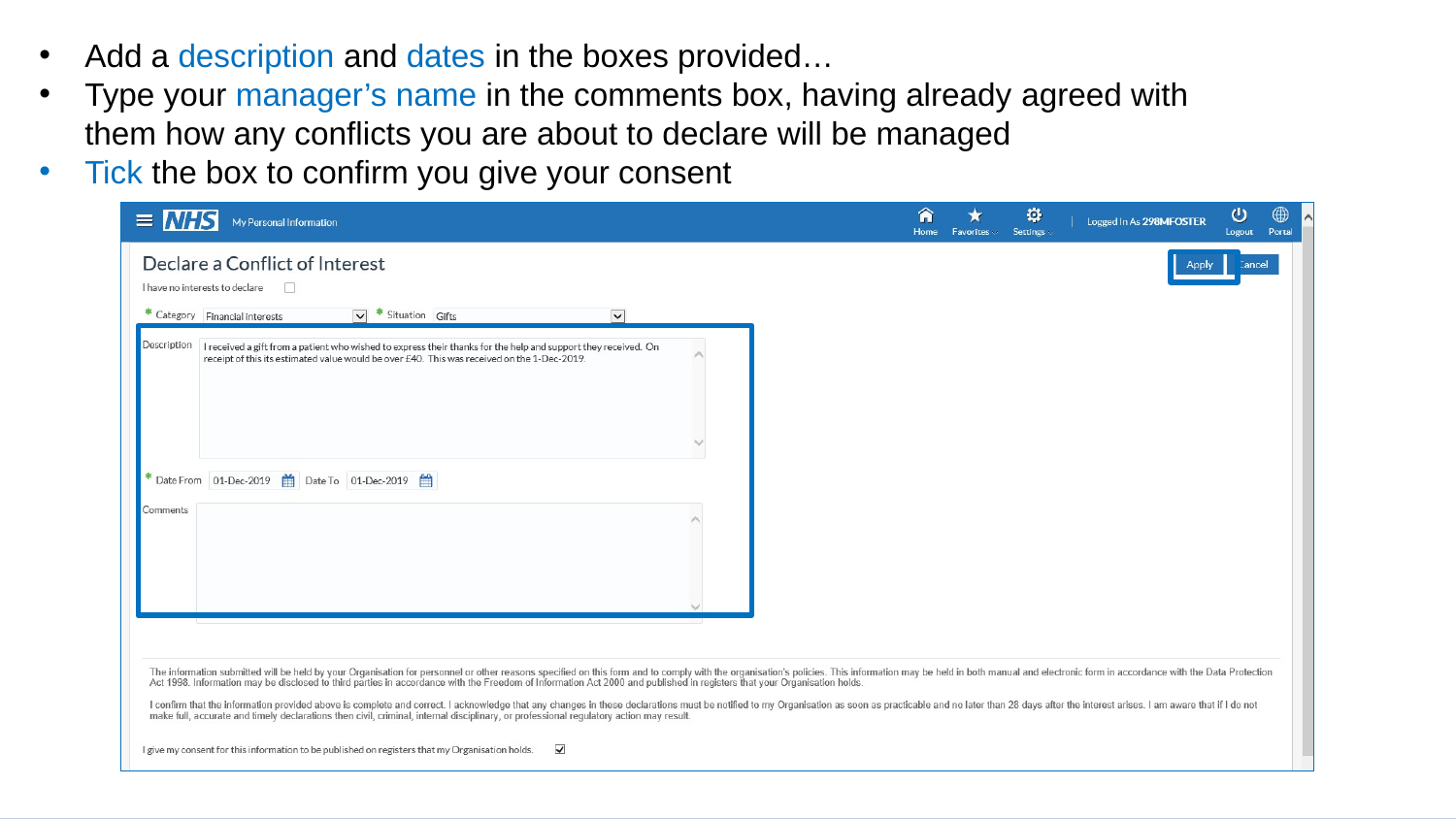

# Conflict of Interest Recording
Add a description and dates in the boxes provided…
Type your manager’s name in the comments box, having already agreed with them how any conflicts you are about to declare will be managed
Tick the box to confirm you give your consent

14